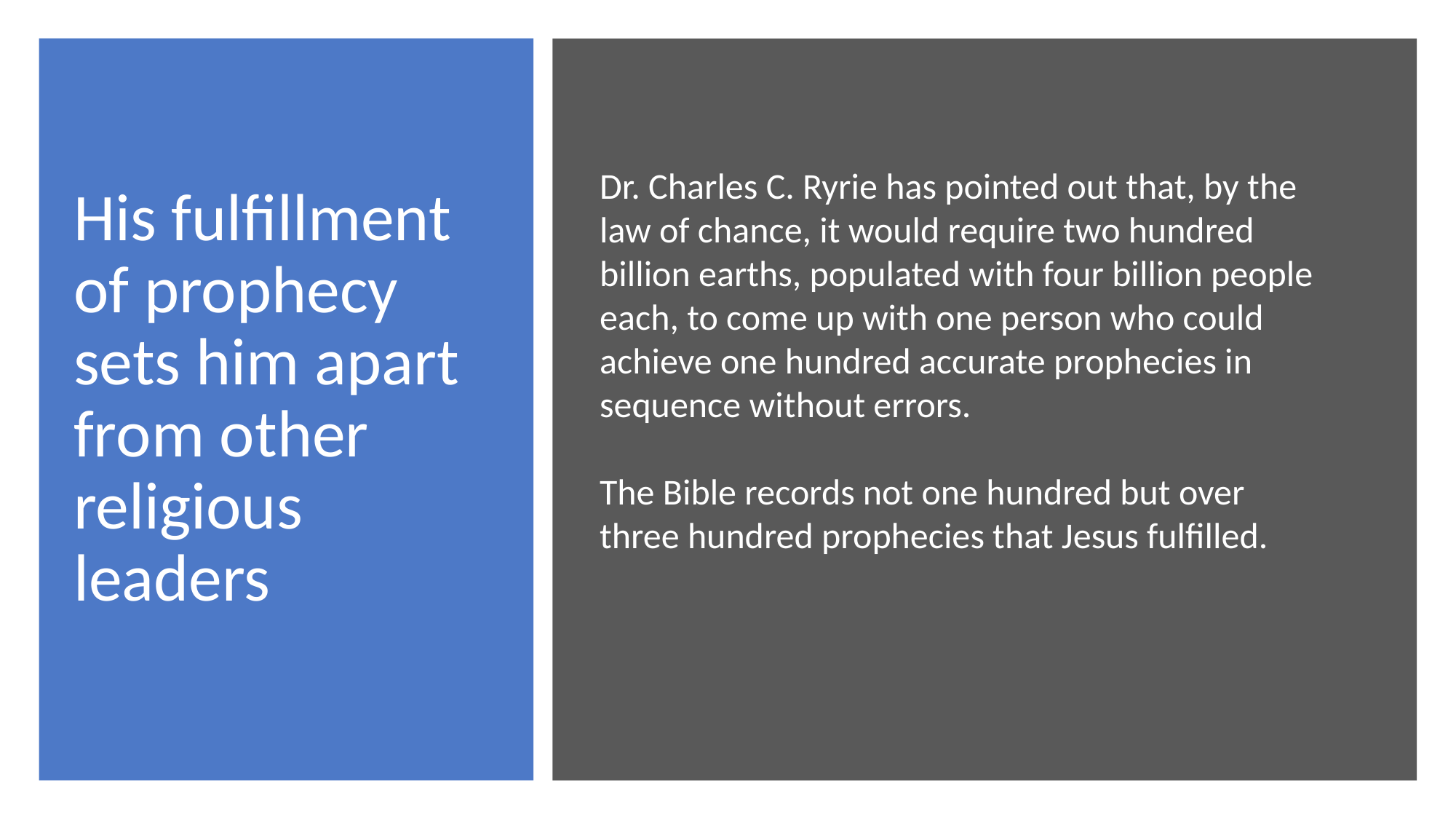

# His fulfillment of prophecy sets him apart from other religious leaders

Dr. Charles C. Ryrie has pointed out that, by the law of chance, it would require two hundred billion earths, populated with four billion people each, to come up with one person who could achieve one hundred accurate prophecies in sequence without errors.

The Bible records not one hundred but over three hundred prophecies that Jesus fulfilled.